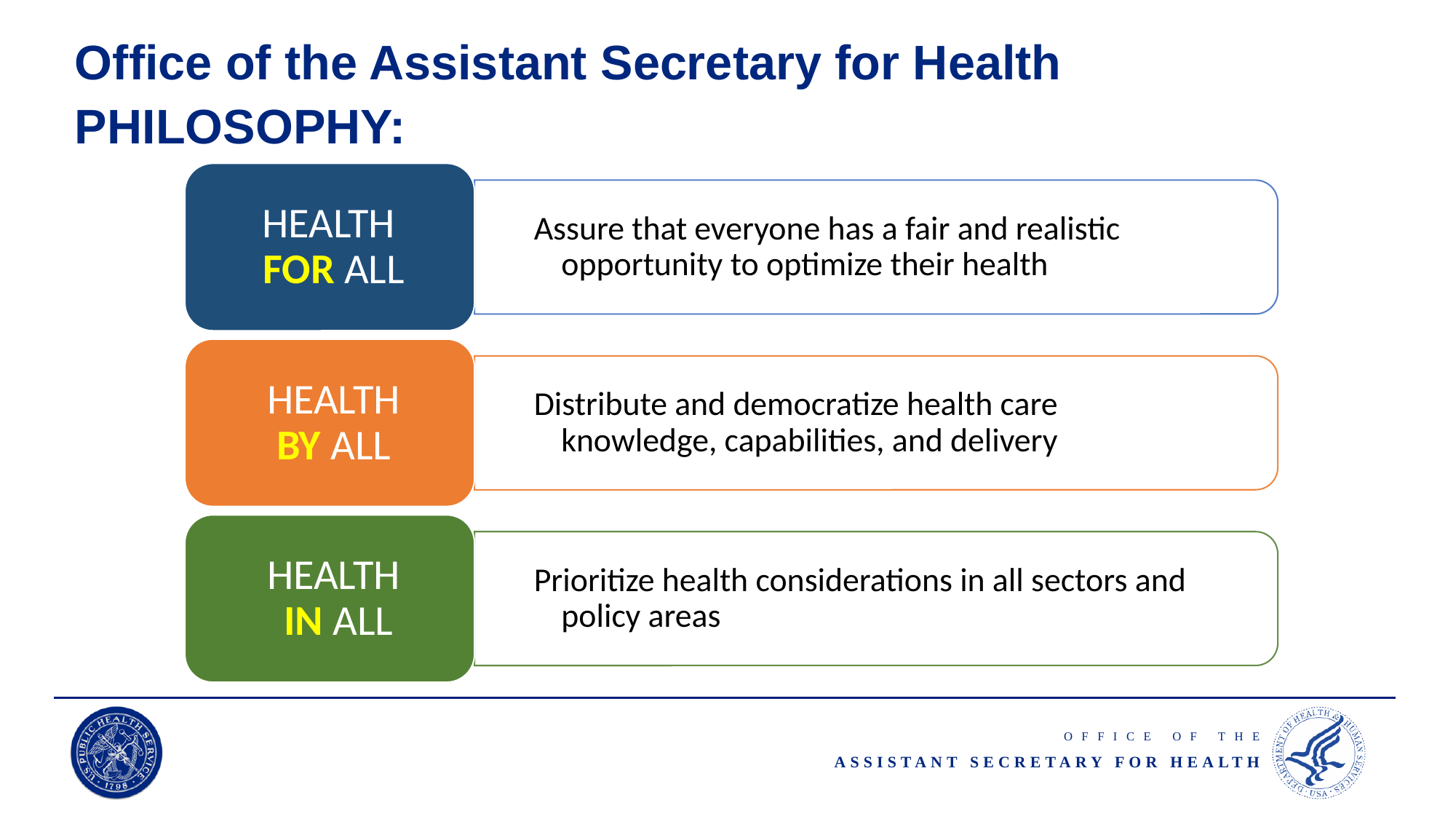

Office of the Assistant Secretary for Health PHILOSOPHY:
    Assure that everyone has a fair and realistic
    opportunity to optimize their health
HEALTH
FOR ALL
    Distribute and democratize health care
    knowledge, capabilities, and delivery
HEALTH
BY ALL
    Prioritize health considerations in all sectors and
    policy areas
HEALTH
 IN ALL